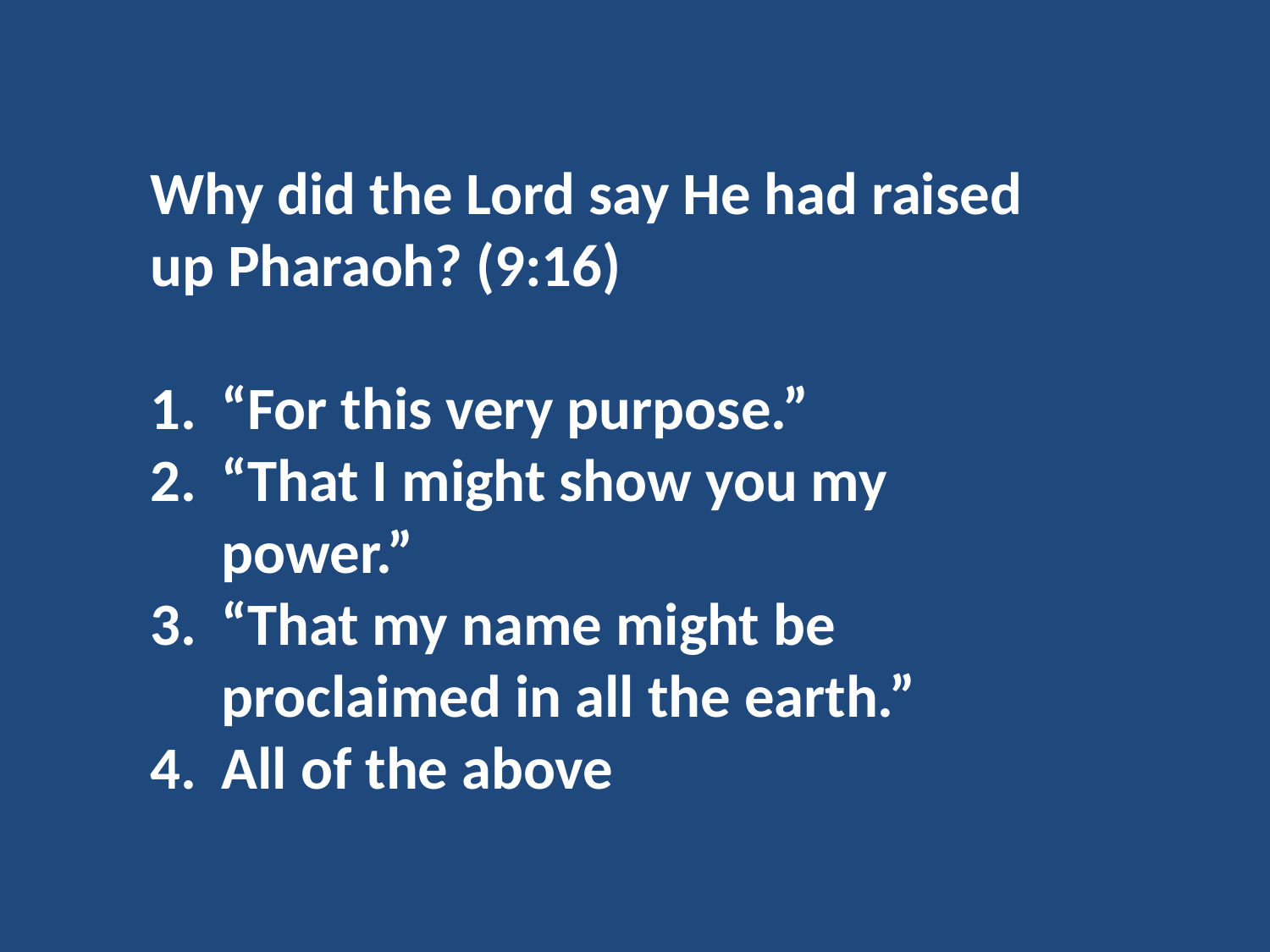

Why did the Lord say He had raised up Pharaoh? (9:16)

“For this very purpose.”
“That I might show you my power.”
“That my name might be proclaimed in all the earth.”
All of the above